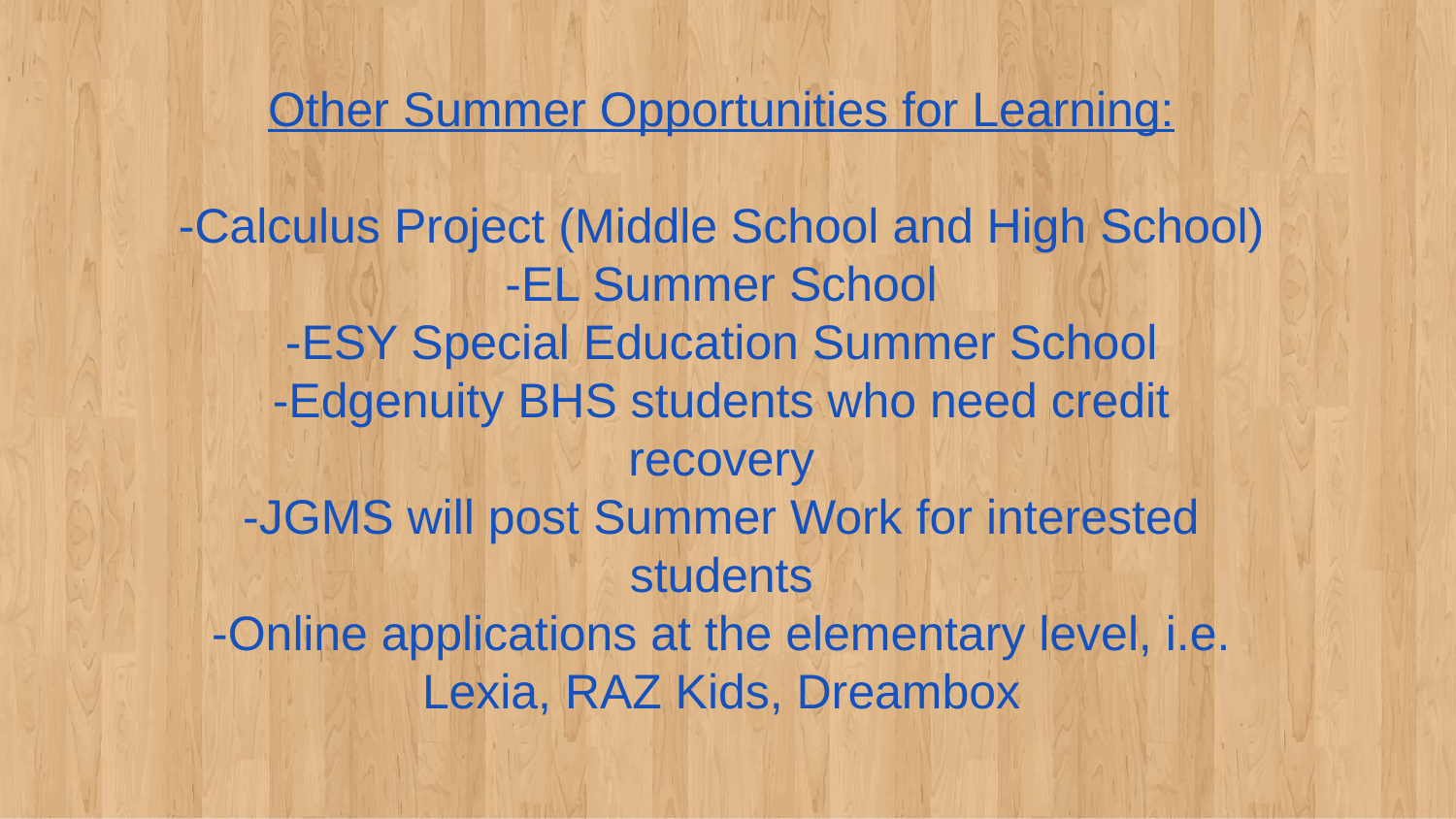

# Other Summer Opportunities for Learning:

-Calculus Project (Middle School and High School)
-EL Summer School
-ESY Special Education Summer School
-Edgenuity BHS students who need credit recovery
-JGMS will post Summer Work for interested students
-Online applications at the elementary level, i.e. Lexia, RAZ Kids, Dreambox